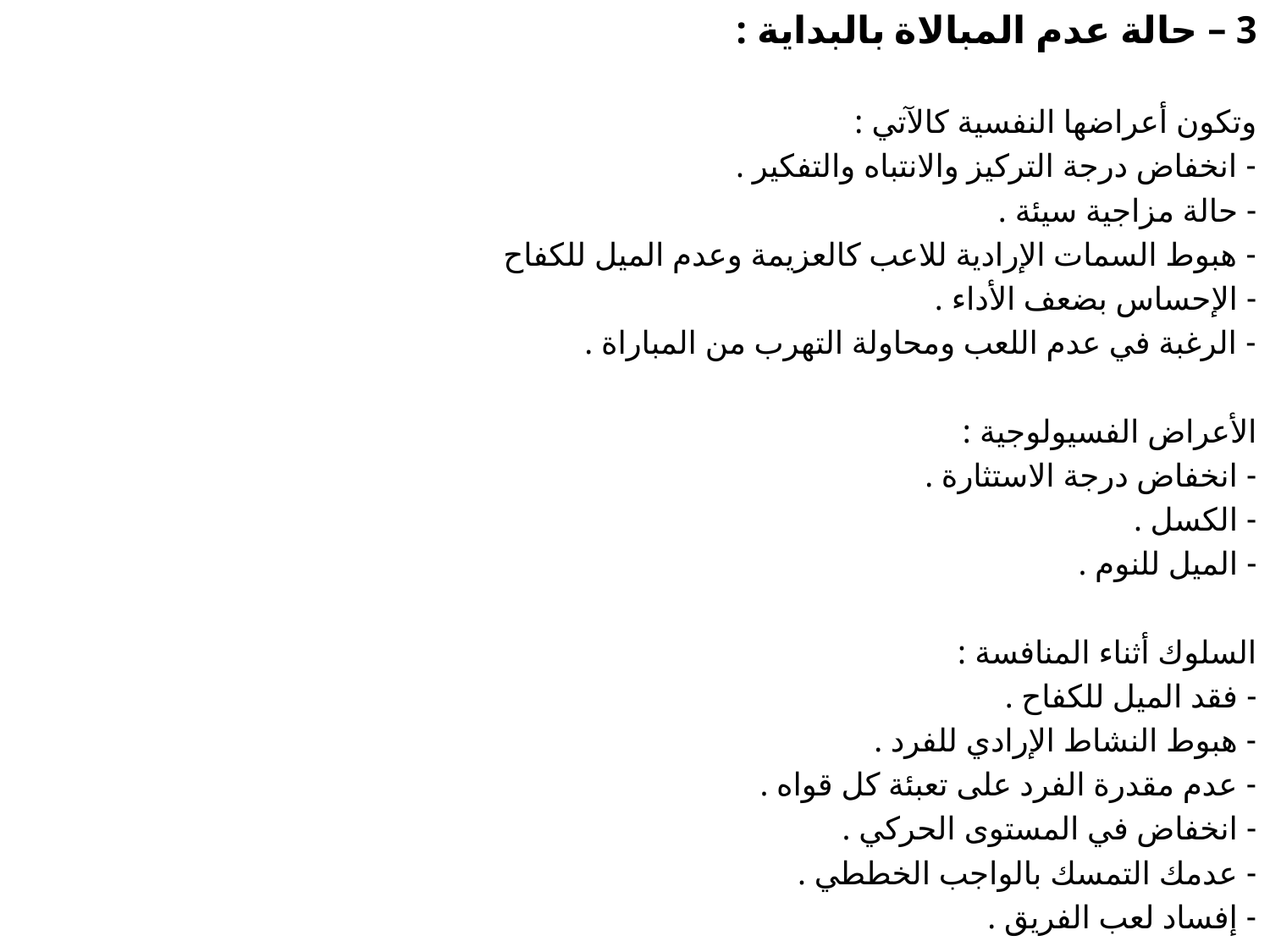

3 – حالة عدم المبالاة بالبداية :

وتكون أعراضها النفسية كالآتي :
- انخفاض درجة التركيز والانتباه والتفكير .
- حالة مزاجية سيئة .
- هبوط السمات الإرادية للاعب كالعزيمة وعدم الميل للكفاح
- الإحساس بضعف الأداء .
- الرغبة في عدم اللعب ومحاولة التهرب من المباراة .

الأعراض الفسيولوجية :
- انخفاض درجة الاستثارة .
- الكسل .
- الميل للنوم .

السلوك أثناء المنافسة :
- فقد الميل للكفاح .
- هبوط النشاط الإرادي للفرد .
- عدم مقدرة الفرد على تعبئة كل قواه .
- انخفاض في المستوى الحركي .
- عدمك التمسك بالواجب الخططي .
- إفساد لعب الفريق .